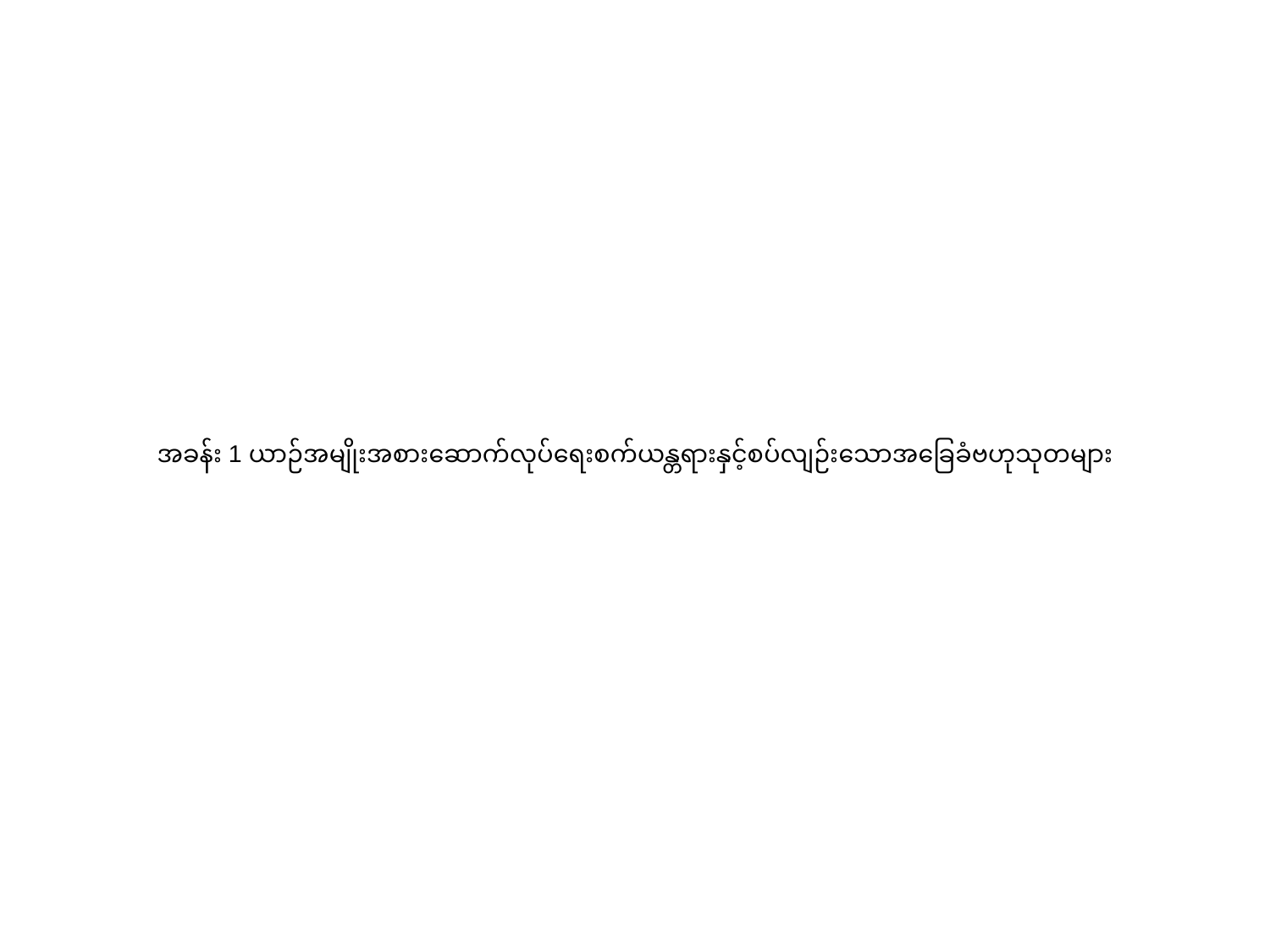

# အခန်း 1 ယာဉ်အမျိုးအစားဆောက်လုပ်ရေးစက်ယန္တရားနှင့်စပ်လျဉ်းသောအခြေခံဗဟုသုတများ